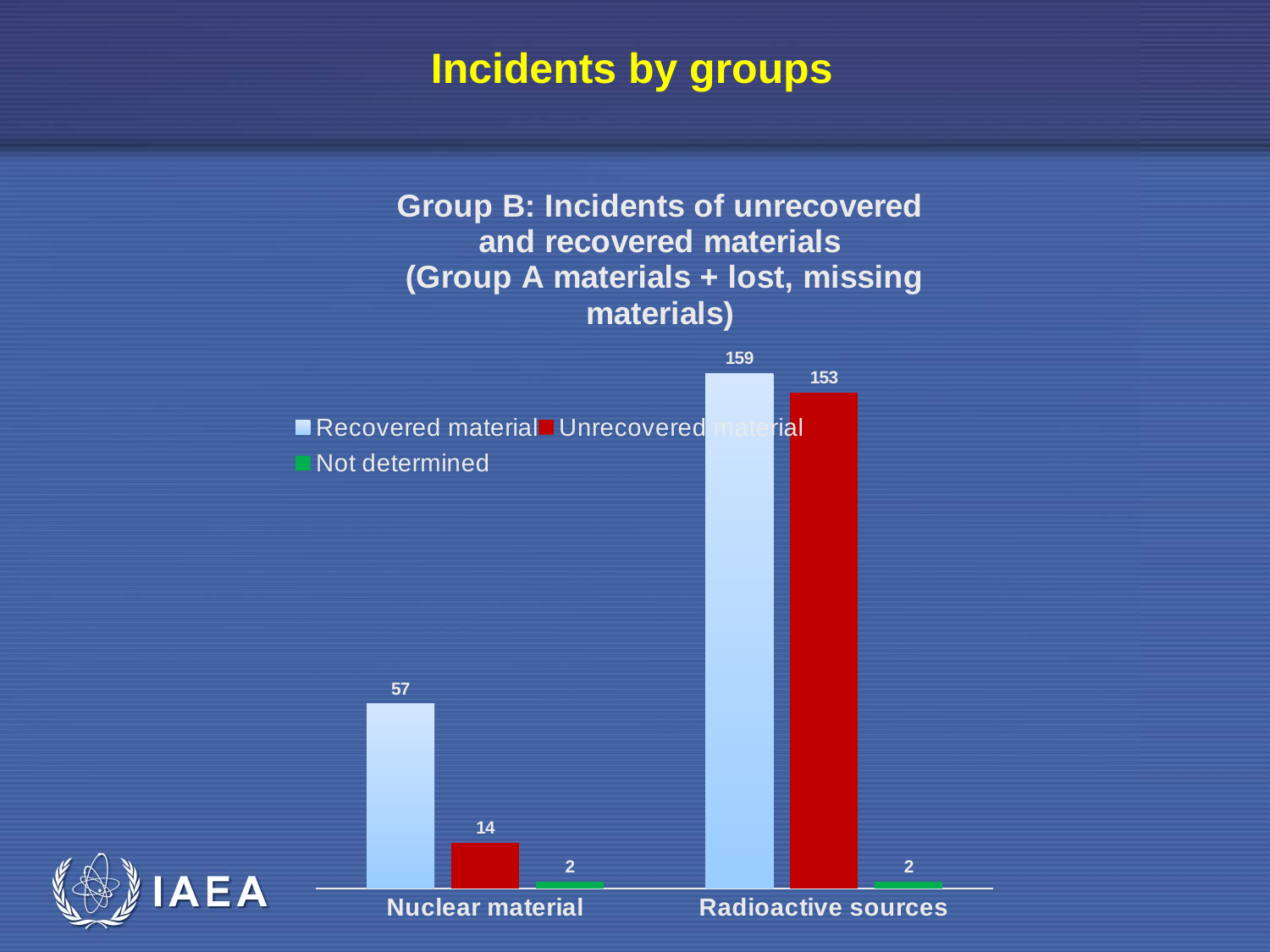

# Incidents by groups

### Chart: Group B: Incidents of unrecovered and recovered materials
 (Group A materials + lost, missing materials)

| Category |  |  |  |
|---|---|---|---|
| Nuclear material | 57.0 | 14.0 | 2.0 |
| Radioactive sources | 159.0 | 153.0 | 2.0 |